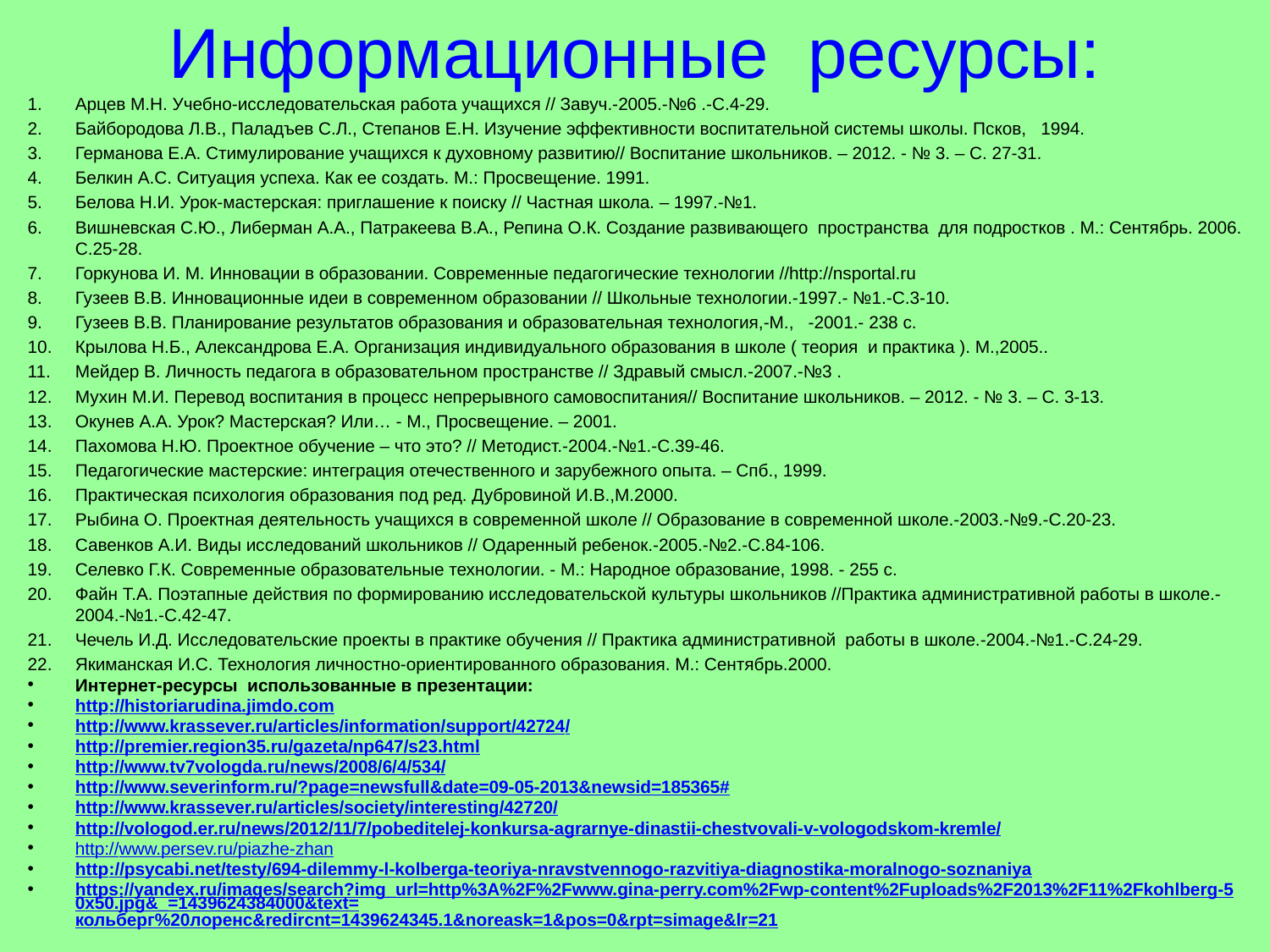

# Информационные  ресурсы:
Арцев М.Н. Учебно-исследовательская работа учащихся // Завуч.-2005.-№6 .-С.4-29.
Байбородова Л.В., Паладъев С.Л., Степанов Е.Н. Изучение эффективности воспитательной системы школы. Псков,   1994.
Германова Е.А. Стимулирование учащихся к духовному развитию// Воспитание школьников. – 2012. - № 3. – С. 27-31.
Белкин А.С. Ситуация успеха. Как ее создать. М.: Просвещение. 1991.
Белова Н.И. Урок-мастерская: приглашение к поиску // Частная школа. – 1997.-№1.
Вишневская С.Ю., Либерман А.А., Патракеева В.А., Репина О.К. Создание развивающего  пространства  для подростков . М.: Сентябрь. 2006. С.25-28.
Горкунова И. М. Инновации в образовании. Современные педагогические технологии //http://nsportal.ru
Гузеев В.В. Инновационные идеи в современном образовании // Школьные технологии.-1997.- №1.-С.3-10.
Гузеев В.В. Планирование результатов образования и образовательная технология,-М.,   -2001.- 238 с.
Крылова Н.Б., Александрова Е.А. Организация индивидуального образования в школе ( теория  и практика ). М.,2005..
Мейдер В. Личность педагога в образовательном пространстве // Здравый смысл.-2007.-№3 .
Мухин М.И. Перевод воспитания в процесс непрерывного самовоспитания// Воспитание школьников. – 2012. - № 3. – С. 3-13.
Окунев А.А. Урок? Мастерская? Или… - М., Просвещение. – 2001.
Пахомова Н.Ю. Проектное обучение – что это? // Методист.-2004.-№1.-С.39-46.
Педагогические мастерские: интеграция отечественного и зарубежного опыта. – Спб., 1999.
Практическая психология образования под ред. Дубровиной И.В.,М.2000.
Рыбина О. Проектная деятельность учащихся в современной школе // Образование в современной школе.-2003.-№9.-С.20-23.
Савенков А.И. Виды исследований школьников // Одаренный ребенок.-2005.-№2.-С.84-106.
Селевко Г.К. Современные образовательные технологии. - М.: Народное образование, 1998. - 255 с.
Файн Т.А. Поэтапные действия по формированию исследовательской культуры школьников //Практика административной работы в школе.-2004.-№1.-С.42-47.
Чечель И.Д. Исследовательские проекты в практике обучения // Практика административной  работы в школе.-2004.-№1.-С.24-29.
Якиманская И.С. Технология личностно-ориентированного образования. М.: Сентябрь.2000.
Интернет-ресурсы  использованные в презентации:
http://historiarudina.jimdo.com
http://www.krassever.ru/articles/information/support/42724/
http://premier.region35.ru/gazeta/np647/s23.html
http://www.tv7vologda.ru/news/2008/6/4/534/
http://www.severinform.ru/?page=newsfull&date=09-05-2013&newsid=185365#
http://www.krassever.ru/articles/society/interesting/42720/
http://vologod.er.ru/news/2012/11/7/pobeditelej-konkursa-agrarnye-dinastii-chestvovali-v-vologodskom-kremle/
http://www.persev.ru/piazhe-zhan
http://psycabi.net/testy/694-dilemmy-l-kolberga-teoriya-nravstvennogo-razvitiya-diagnostika-moralnogo-soznaniya
https://yandex.ru/images/search?img_url=http%3A%2F%2Fwww.gina-perry.com%2Fwp-content%2Fuploads%2F2013%2F11%2Fkohlberg-50x50.jpg&_=1439624384000&text=кольберг%20лоренс&redircnt=1439624345.1&noreask=1&pos=0&rpt=simage&lr=21